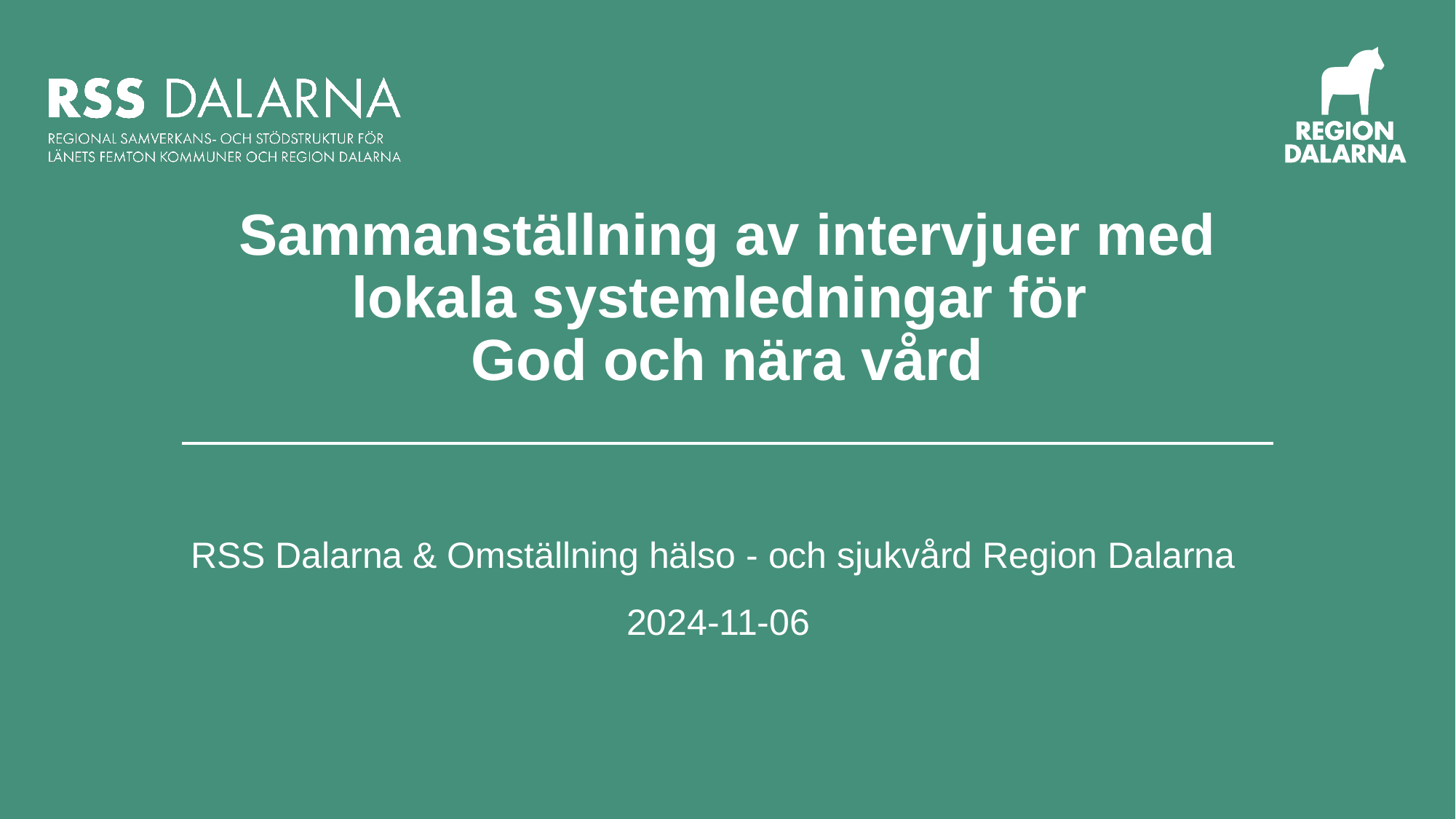

# Sammanställning av intervjuer med lokala systemledningar för God och nära vård

RSS Dalarna & Omställning hälso - och sjukvård Region Dalarna
2024-11-06